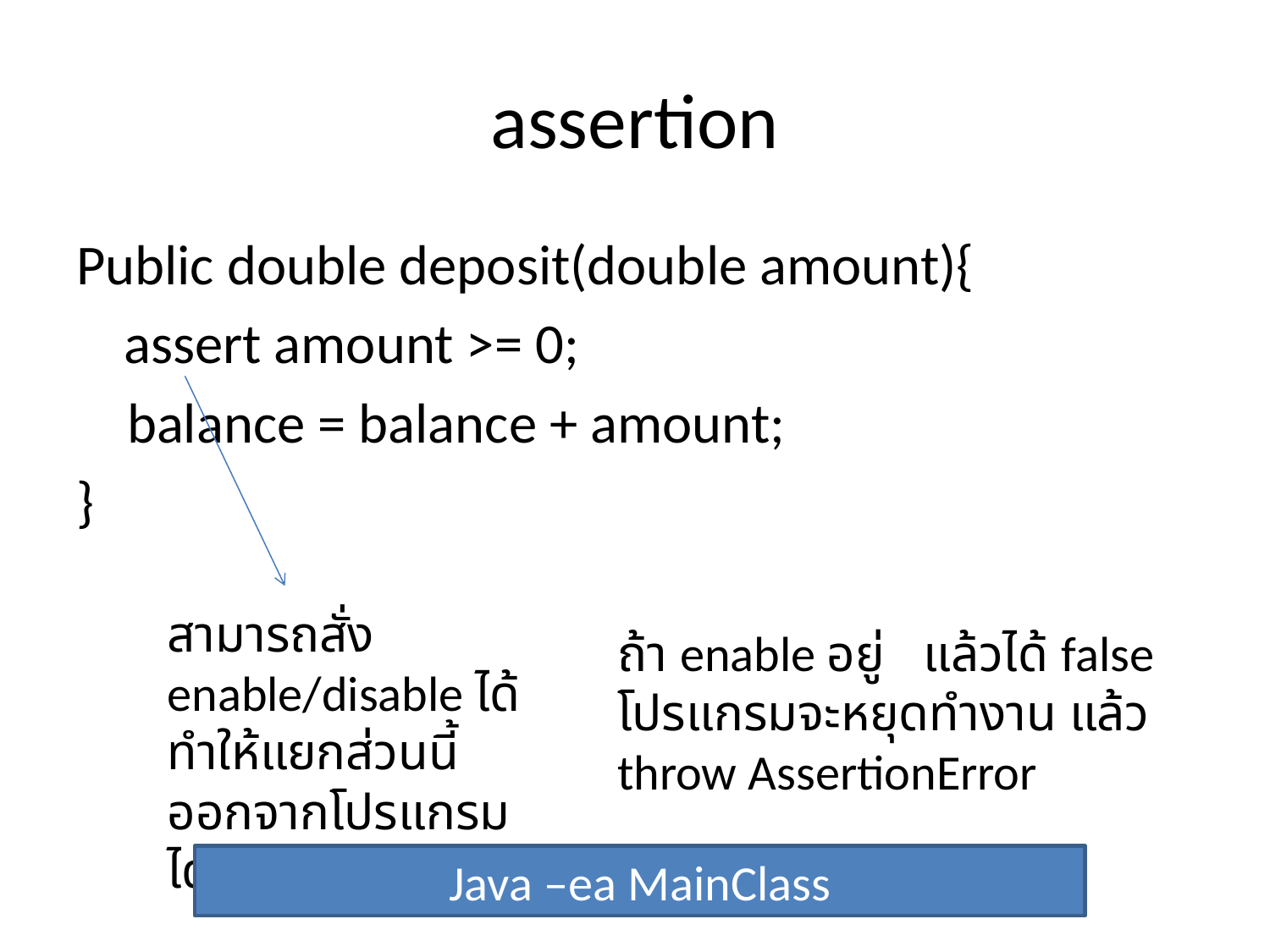

# assertion
Public double deposit(double amount){
	assert amount >= 0;
    balance = balance + amount;
}
สามารถสั่ง enable/disable ได้ ทำให้แยกส่วนนี้ออกจากโปรแกรมได้
ถ้า enable อยู่   แล้วได้ false โปรแกรมจะหยุดทำงาน แล้ว throw AssertionError
Java –ea MainClass